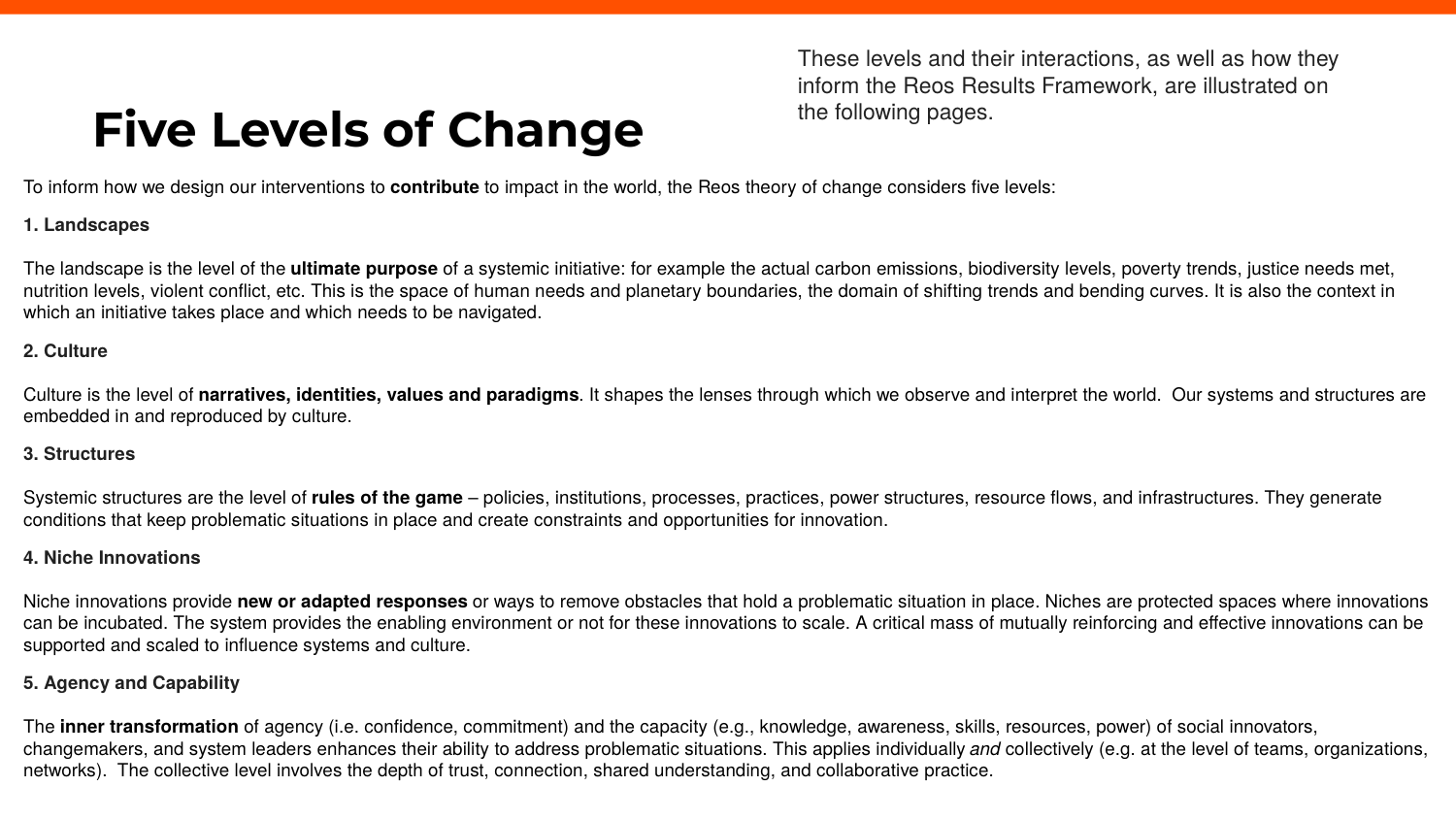

These levels and their interactions, as well as how they inform the Reos Results Framework, are illustrated on the following pages.

# Five Levels of Change
To inform how we design our interventions to contribute to impact in the world, the Reos theory of change considers five levels:
1. Landscapes
The landscape is the level of the ultimate purpose of a systemic initiative: for example the actual carbon emissions, biodiversity levels, poverty trends, justice needs met, nutrition levels, violent conflict, etc. This is the space of human needs and planetary boundaries, the domain of shifting trends and bending curves. It is also the context in which an initiative takes place and which needs to be navigated.
2. Culture
Culture is the level of narratives, identities, values and paradigms. It shapes the lenses through which we observe and interpret the world.  Our systems and structures are embedded in and reproduced by culture.
3. Structures
Systemic structures are the level of rules of the game – policies, institutions, processes, practices, power structures, resource flows, and infrastructures. They generate conditions that keep problematic situations in place and create constraints and opportunities for innovation.
4. Niche Innovations
Niche innovations provide new or adapted responses or ways to remove obstacles that hold a problematic situation in place. Niches are protected spaces where innovations can be incubated. The system provides the enabling environment or not for these innovations to scale. A critical mass of mutually reinforcing and effective innovations can be supported and scaled to influence systems and culture.
5. Agency and Capability
The inner transformation of agency (i.e. confidence, commitment) and the capacity (e.g., knowledge, awareness, skills, resources, power) of social innovators, changemakers, and system leaders enhances their ability to address problematic situations. This applies individually and collectively (e.g. at the level of teams, organizations, networks).  The collective level involves the depth of trust, connection, shared understanding, and collaborative practice.